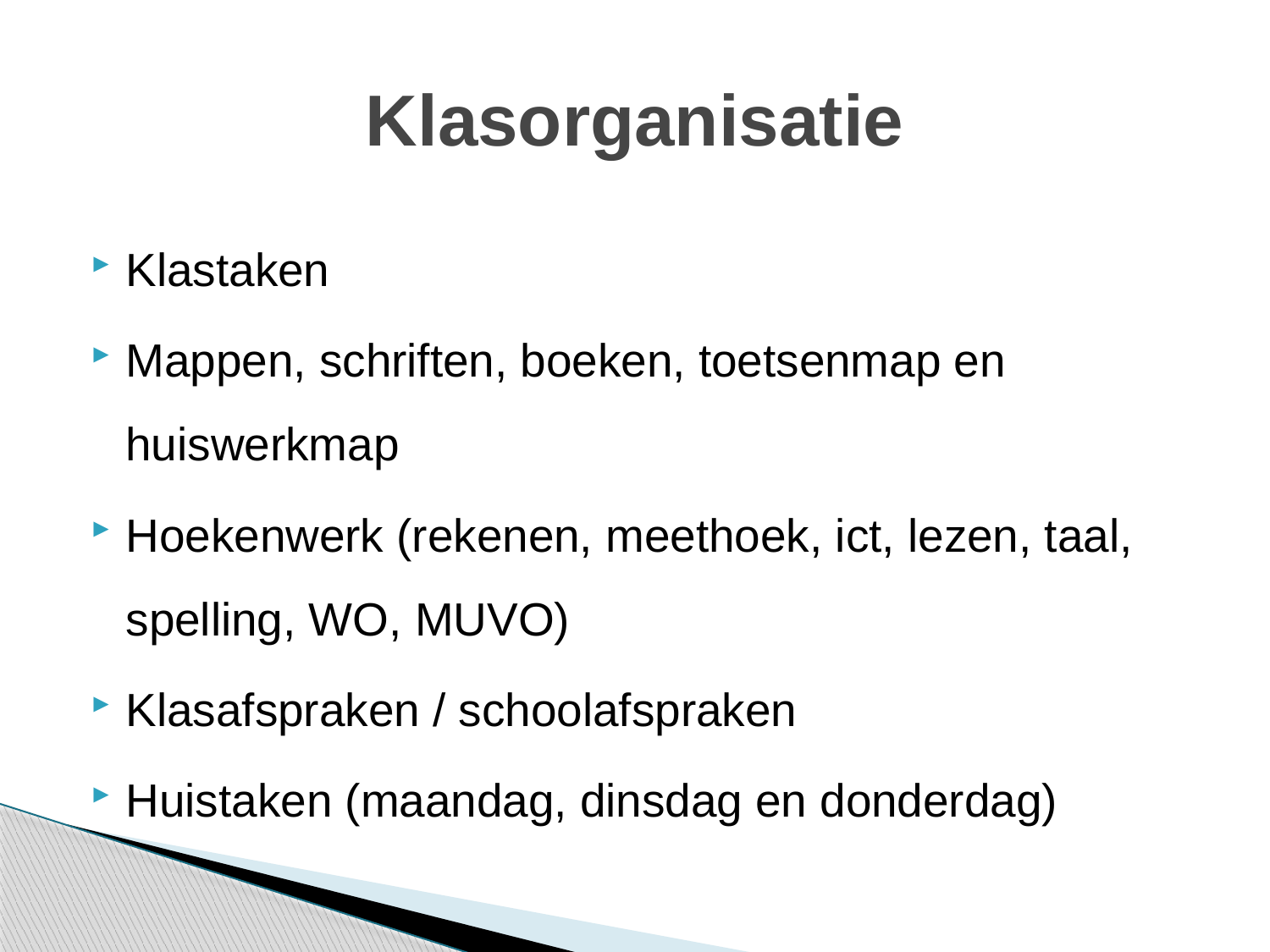

# Klasorganisatie
Klastaken
Mappen, schriften, boeken, toetsenmap en huiswerkmap
Hoekenwerk (rekenen, meethoek, ict, lezen, taal, spelling, WO, MUVO)
Klasafspraken / schoolafspraken
Huistaken (maandag, dinsdag en donderdag)